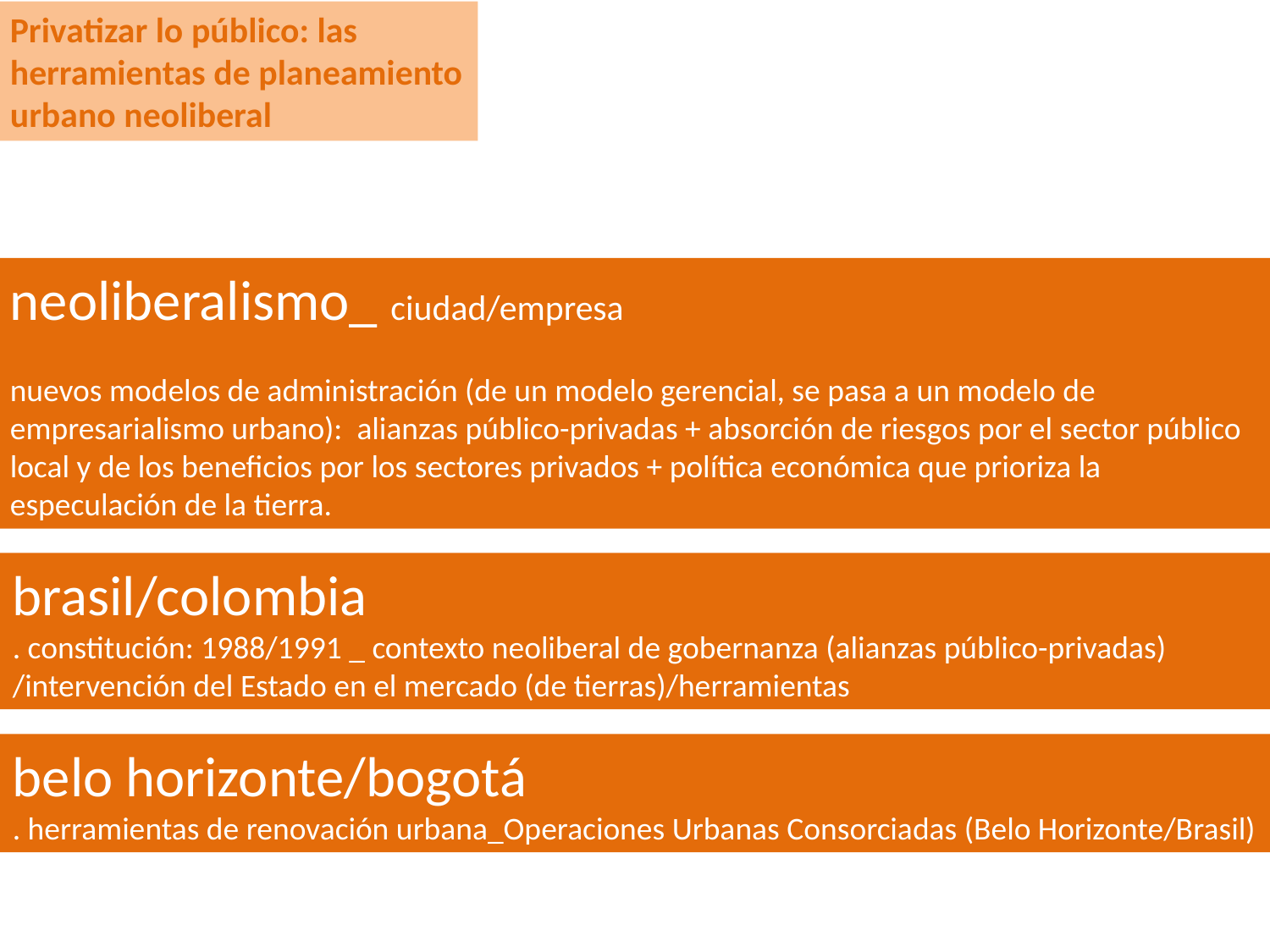

Privatizar lo público: las herramientas de planeamiento urbano neoliberal
neoliberalismo_ ciudad/empresa

nuevos modelos de administración (de un modelo gerencial, se pasa a un modelo de empresarialismo urbano):  alianzas público-privadas + absorción de riesgos por el sector público local y de los beneficios por los sectores privados + política económica que prioriza la especulación de la tierra.
brasil/colombia
. constitución: 1988/1991 _ contexto neoliberal de gobernanza (alianzas público-privadas) /intervención del Estado en el mercado (de tierras)/herramientas
belo horizonte/bogotá
. herramientas de renovación urbana_Operaciones Urbanas Consorciadas (Belo Horizonte/Brasil)